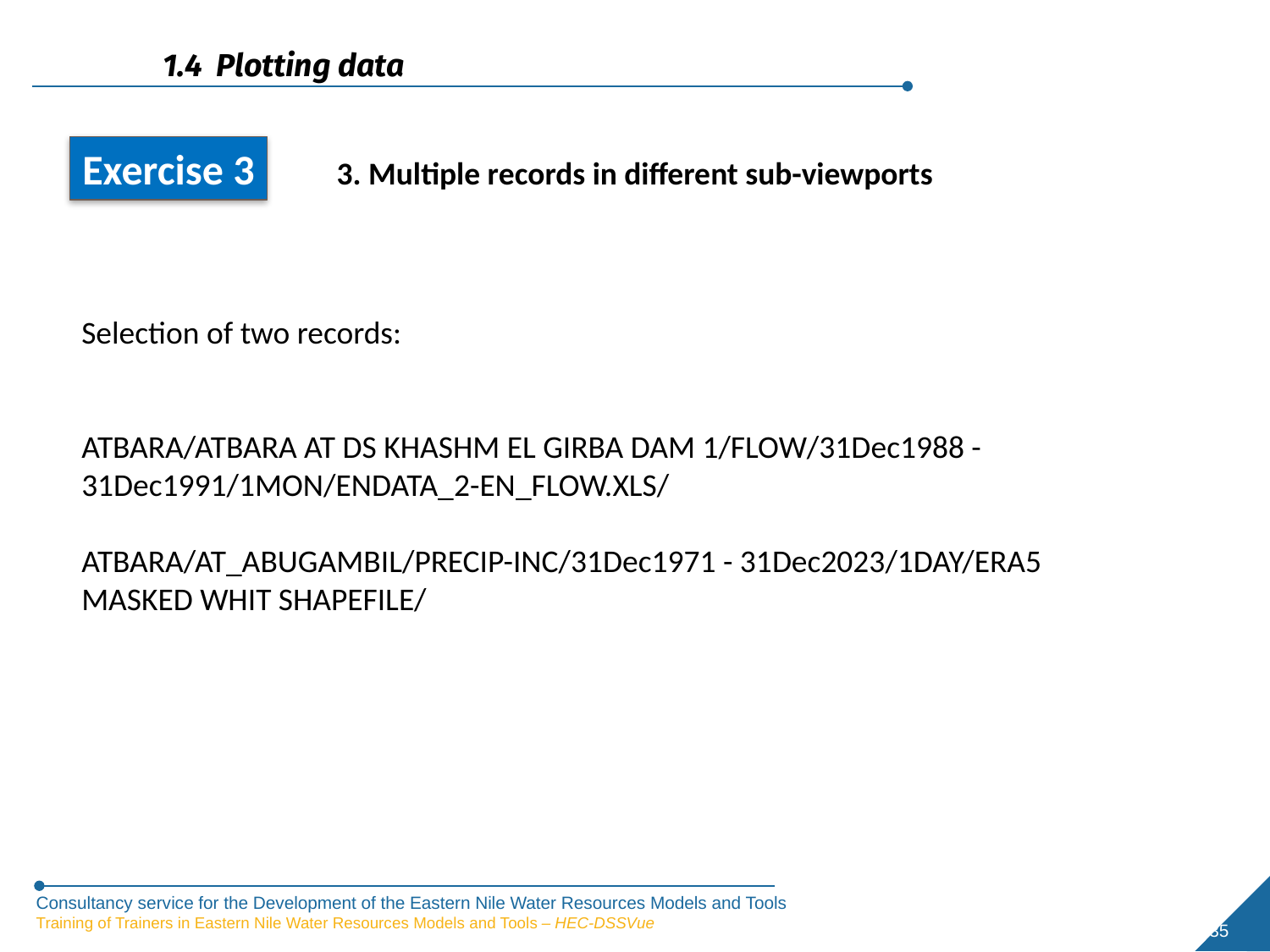

1.4  Plotting data
Exercise 3
3. Multiple records in different sub-viewports
Selection of two records:

ATBARA/ATBARA AT DS KHASHM EL GIRBA DAM 1/FLOW/31Dec1988 - 31Dec1991/1MON/ENDATA_2-EN_FLOW.XLS/

ATBARA/AT_ABUGAMBIL/PRECIP-INC/31Dec1971 - 31Dec2023/1DAY/ERA5 MASKED WHIT SHAPEFILE/